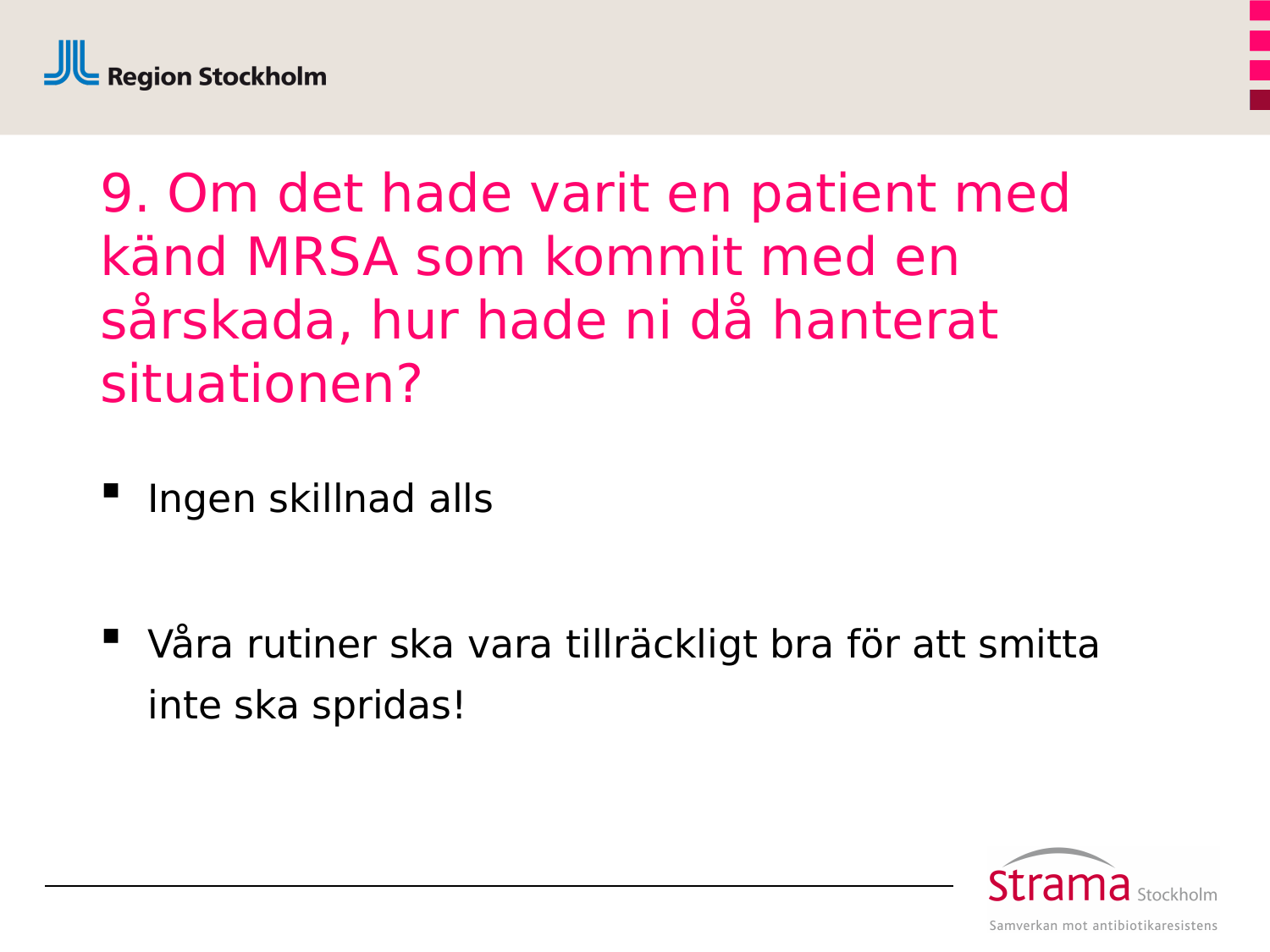

# 9. Om det hade varit en patient med känd MRSA som kommit med en sårskada, hur hade ni då hanterat situationen?
Ingen skillnad alls

Våra rutiner ska vara tillräckligt bra för att smitta inte ska spridas!